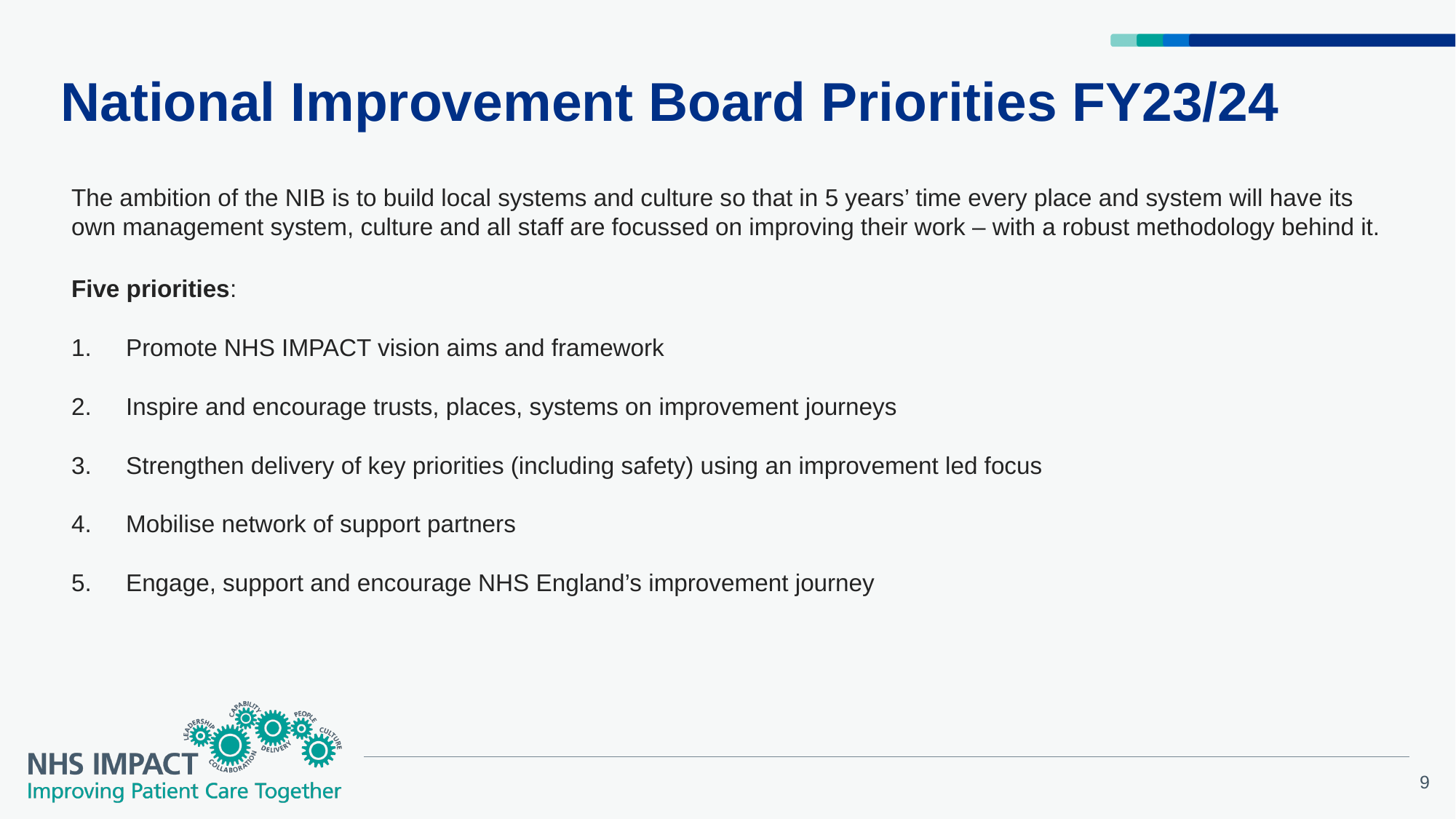

# National Improvement Board Priorities FY23/24

The ambition of the NIB is to build local systems and culture so that in 5 years’ time every place and system will have its own management system, culture and all staff are focussed on improving their work – with a robust methodology behind it.
Five priorities:
Promote NHS IMPACT vision aims and framework
Inspire and encourage trusts, places, systems on improvement journeys
Strengthen delivery of key priorities (including safety) using an improvement led focus
Mobilise network of support partners
Engage, support and encourage NHS England’s improvement journey